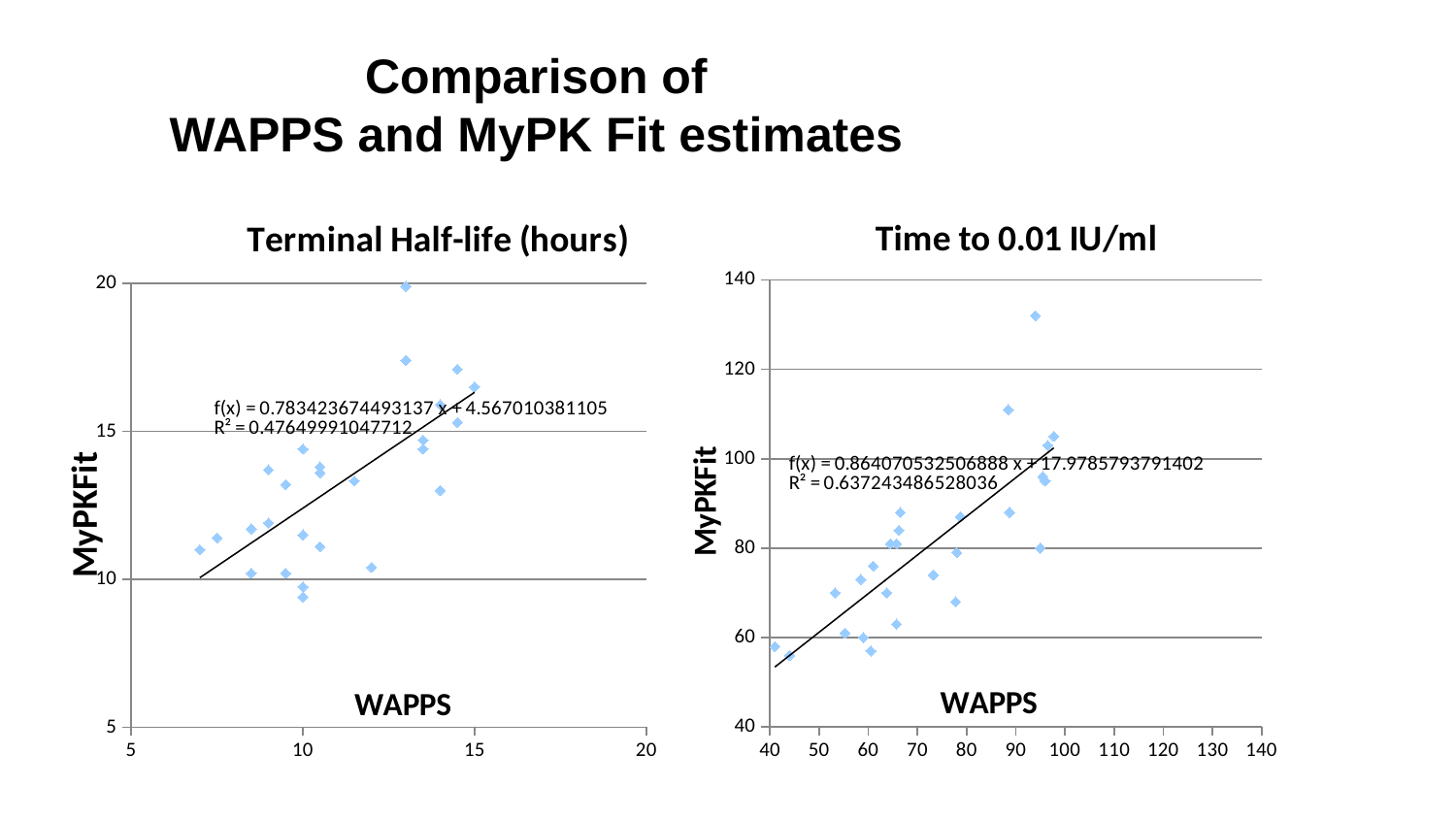

Comparison of
WAPPS and MyPK Fit estimates

### Chart: Terminal Half-life (hours)

| Category |  |
|---|---|

### Chart: Time to 0.01 IU/ml

| Category |  |
|---|---|